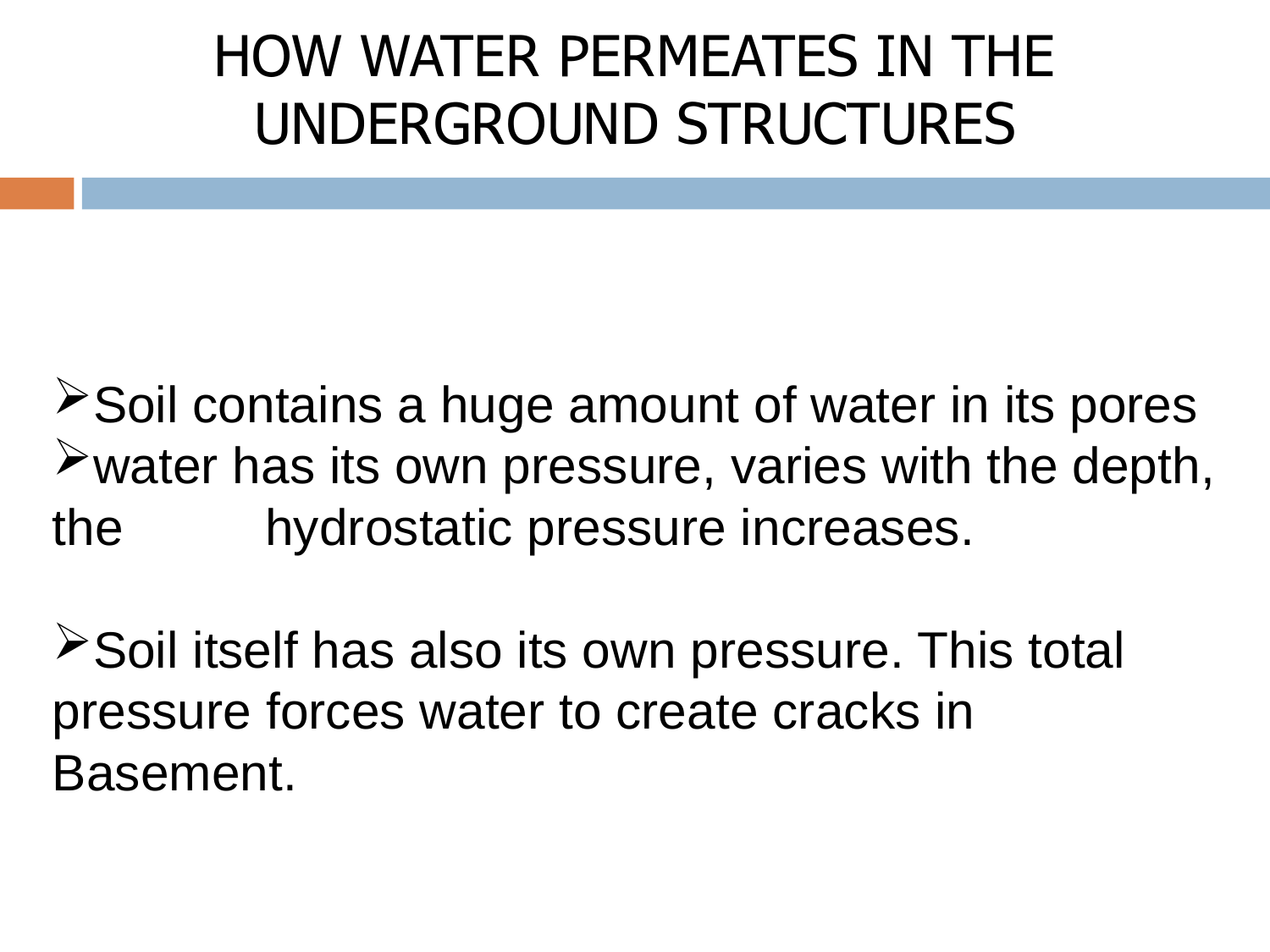

HOW WATER PERMEATES IN THE UNDERGROUND STRUCTURES
Soil contains a huge amount of water in its pores
water has its own pressure, varies with the depth, the          hydrostatic pressure increases.

Soil itself has also its own pressure. This total pressure forces water to create cracks in Basement.